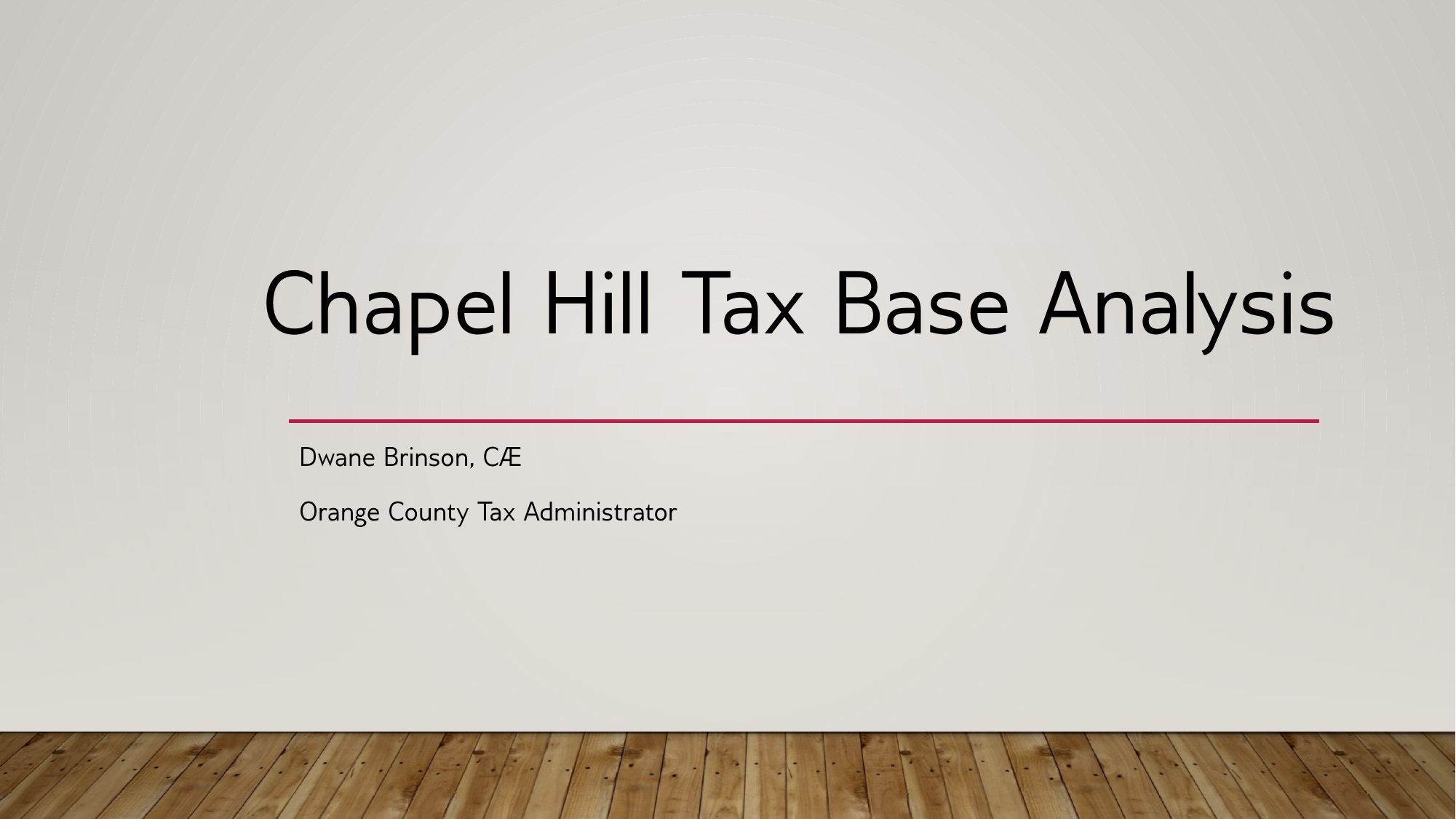

# Chapel Hill Tax Base Analysis
Dwane Brinson, CAE
Orange County Tax Administrator